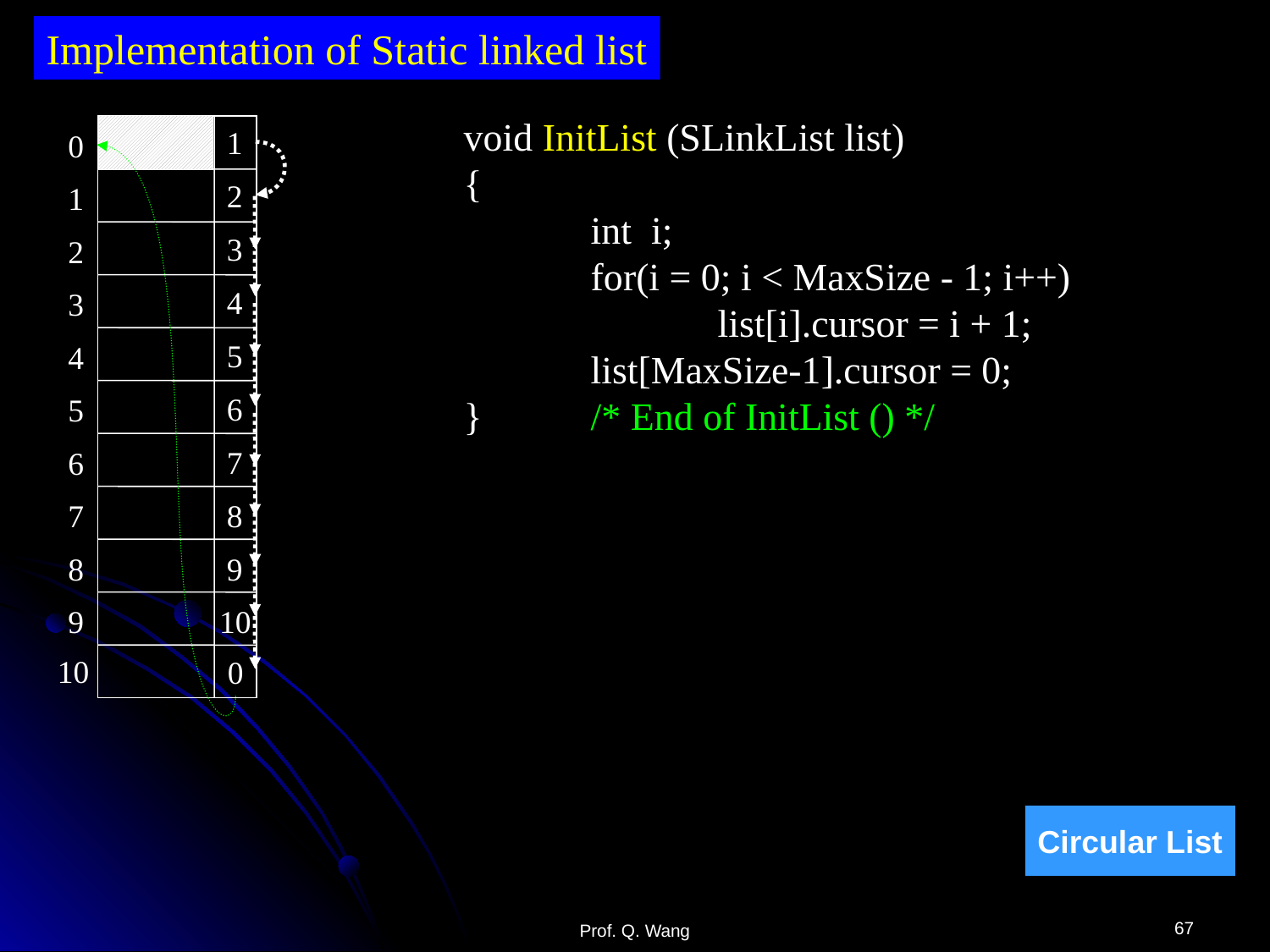

Implementation of Static linked list
void InitList (SLinkList list)
{
	int  i;
	for(i = 0; i < MaxSize - 1; i++)
		list[i].cursor = i + 1;
	list[MaxSize-1].cursor = 0;
}	/* End of InitList () */

1
0
1
2
3
4
5
6
7
8
9
10
2
3
4
5
6
7
8
9
10
0
Circular List

67

Prof. Q. Wang